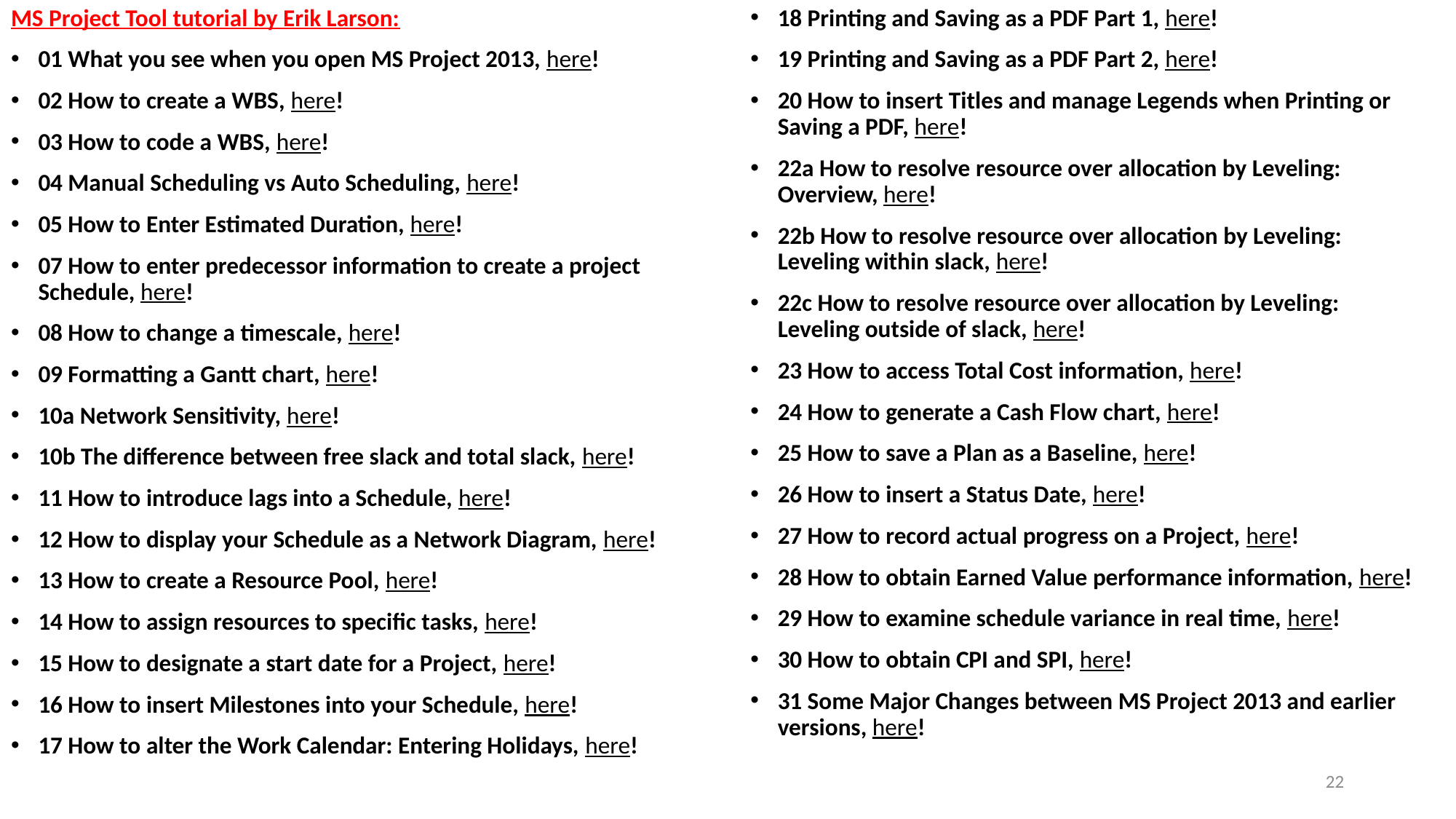

MS Project Tool tutorial by Erik Larson:
01 What you see when you open MS Project 2013, here!
02 How to create a WBS, here!
03 How to code a WBS, here!
04 Manual Scheduling vs Auto Scheduling, here!
05 How to Enter Estimated Duration, here!
07 How to enter predecessor information to create a project Schedule, here!
08 How to change a timescale, here!
09 Formatting a Gantt chart, here!
10a Network Sensitivity, here!
10b The difference between free slack and total slack, here!
11 How to introduce lags into a Schedule, here!
12 How to display your Schedule as a Network Diagram, here!
13 How to create a Resource Pool, here!
14 How to assign resources to specific tasks, here!
15 How to designate a start date for a Project, here!
16 How to insert Milestones into your Schedule, here!
17 How to alter the Work Calendar: Entering Holidays, here!

18 Printing and Saving as a PDF Part 1, here!
19 Printing and Saving as a PDF Part 2, here!
20 How to insert Titles and manage Legends when Printing or Saving a PDF, here!
22a How to resolve resource over allocation by Leveling: Overview, here!
22b How to resolve resource over allocation by Leveling: Leveling within slack, here!
22c How to resolve resource over allocation by Leveling: Leveling outside of slack, here!
23 How to access Total Cost information, here!
24 How to generate a Cash Flow chart, here!
25 How to save a Plan as a Baseline, here!
26 How to insert a Status Date, here!
27 How to record actual progress on a Project, here!
28 How to obtain Earned Value performance information, here!
29 How to examine schedule variance in real time, here!
30 How to obtain CPI and SPI, here!
31 Some Major Changes between MS Project 2013 and earlier versions, here!

22